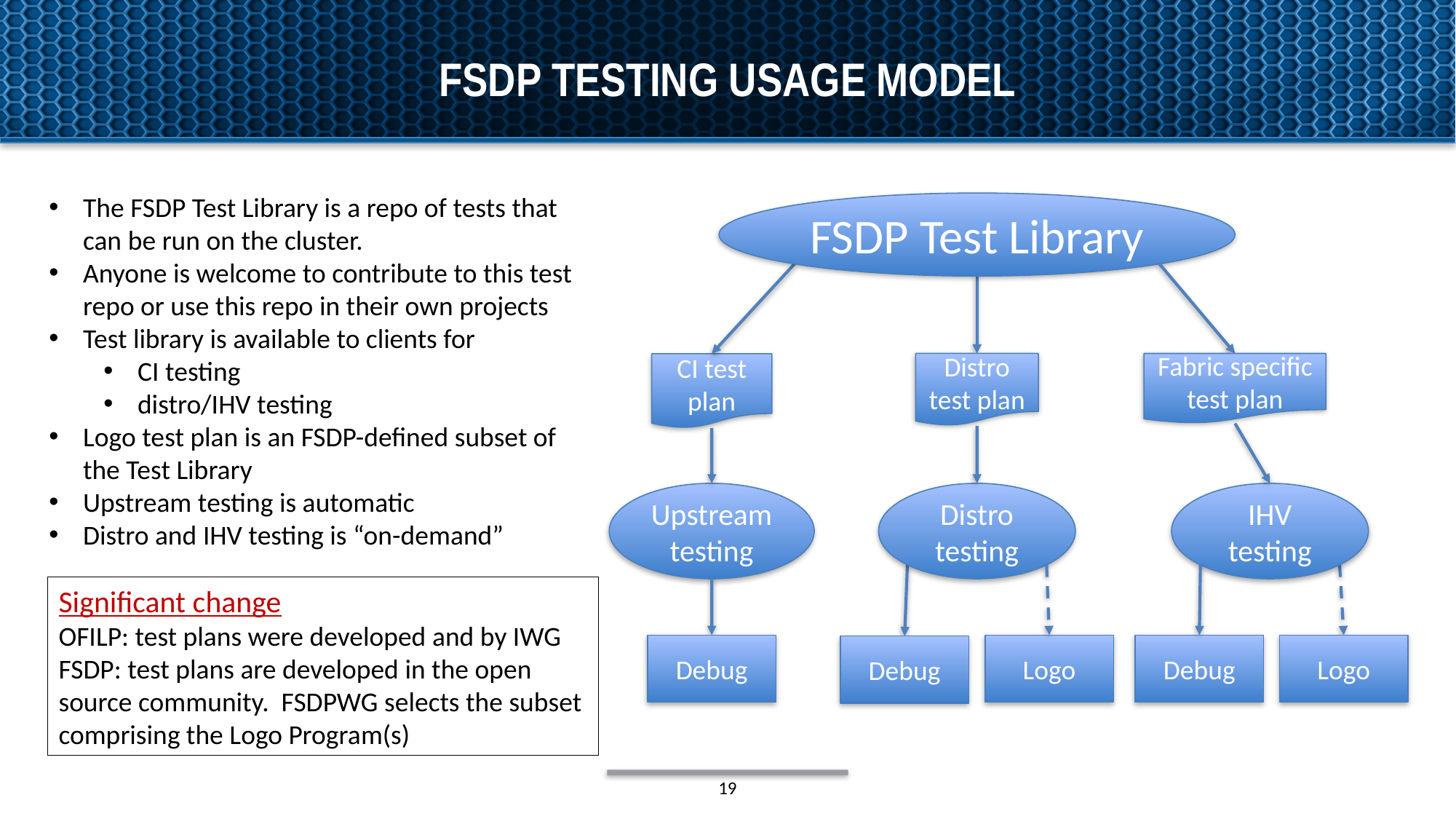

# FSDP testing usage Model
The FSDP Test Library is a repo of tests that can be run on the cluster.
Anyone is welcome to contribute to this test repo or use this repo in their own projects
Test library is available to clients for
CI testing
distro/IHV testing
Logo test plan is an FSDP-defined subset of the Test Library
Upstream testing is automatic
Distro and IHV testing is “on-demand”
FSDP Test Library
Distro test plan
Fabric specific test plan
CI test plan
Upstream
testing
Distro testing
IHV
testing
Debug
Logo
Debug
Debug
Logo
Significant change
OFILP: test plans were developed and by IWG
FSDP: test plans are developed in the open source community.  FSDPWG selects the subset comprising the Logo Program(s)
19